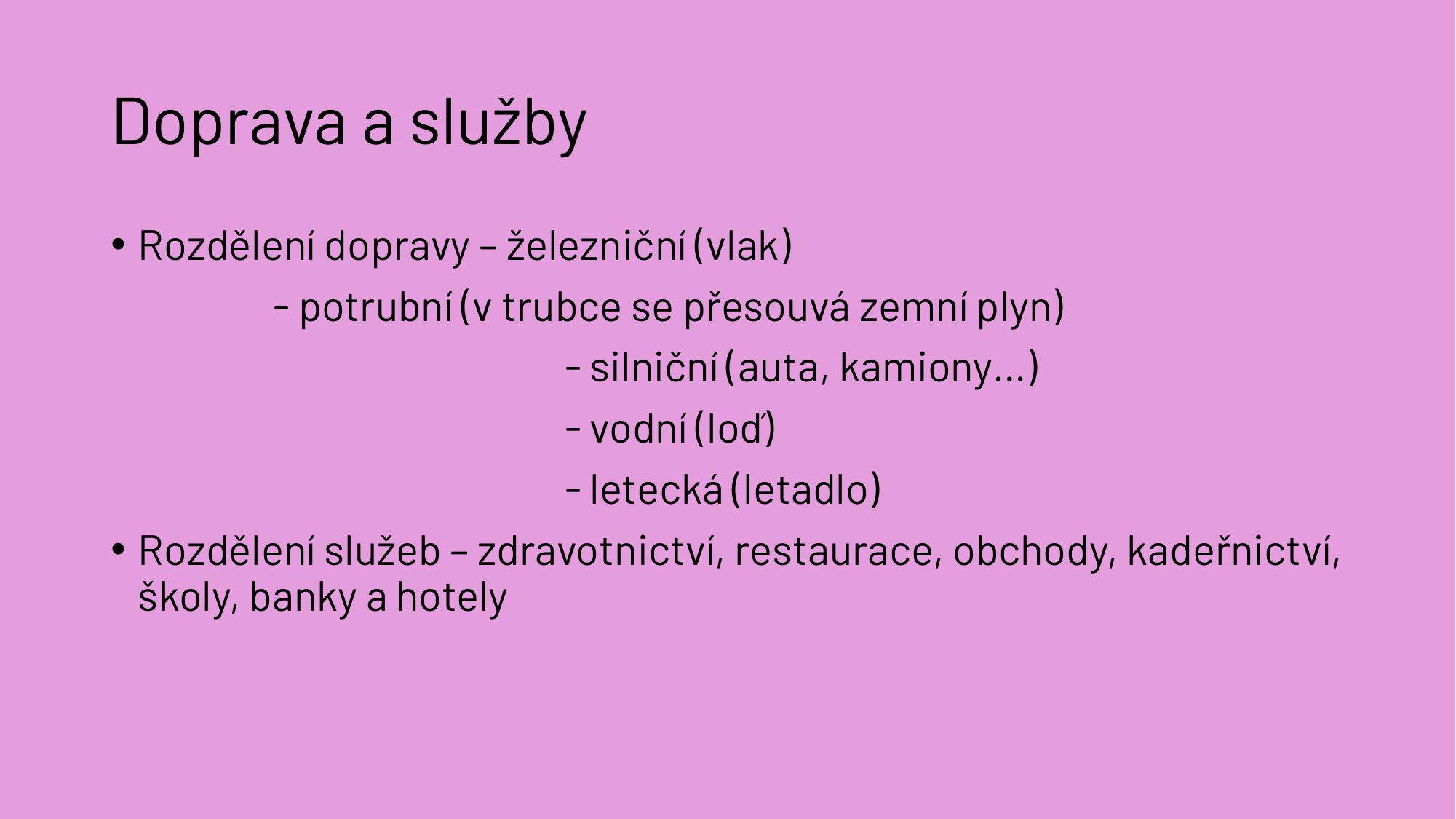

# Doprava a služby
Rozdělení dopravy – železniční (vlak)
                   - potrubní (v trubce se přesouvá zemní plyn)
				  - silniční (auta, kamiony…)
				  - vodní (loď)
				  - letecká (letadlo)
Rozdělení služeb – zdravotnictví, restaurace, obchody, kadeřnictví, školy, banky a hotely